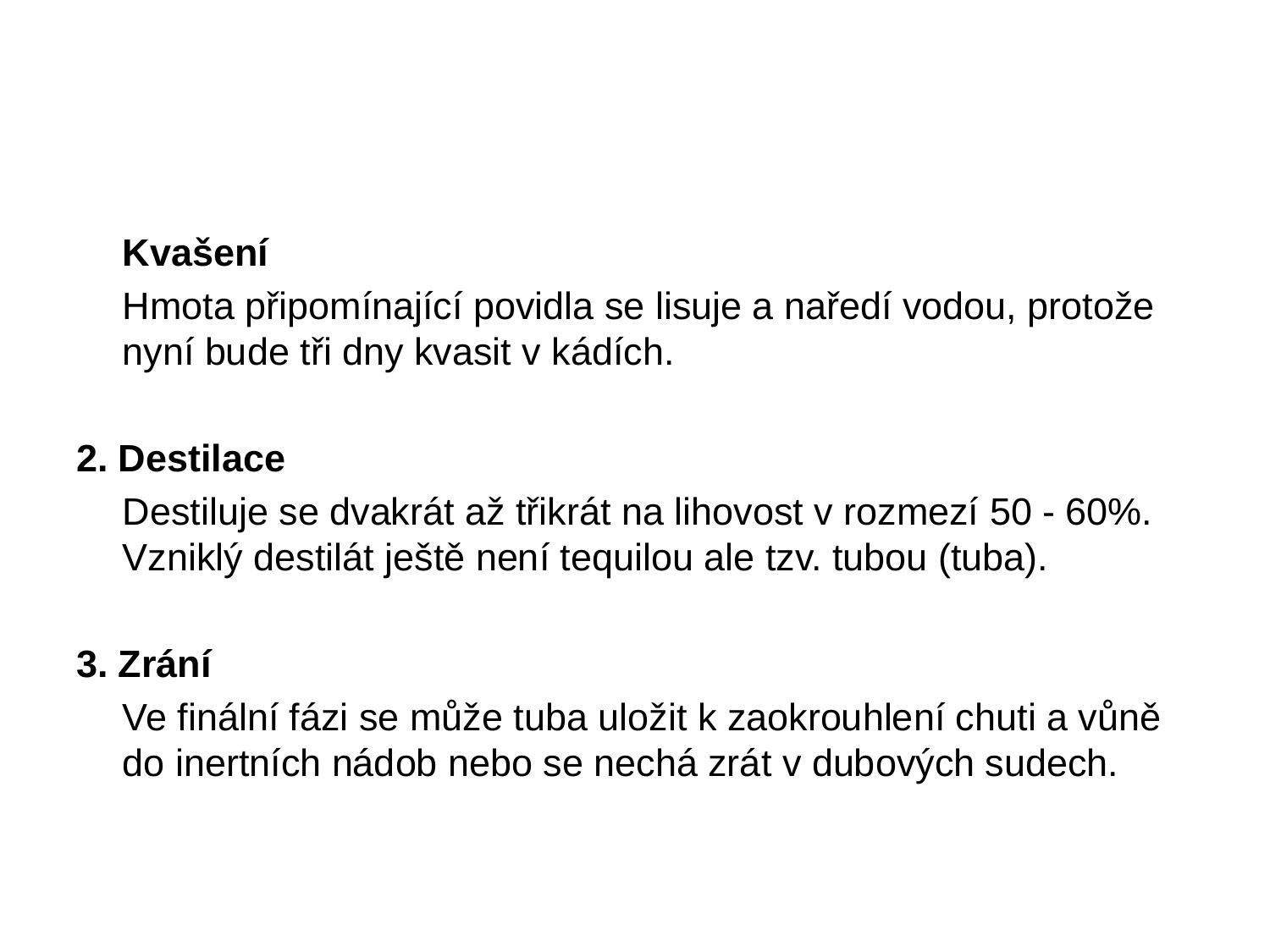

#
	Kvašení
	Hmota připomínající povidla se lisuje a naředí vodou, protože nyní bude tři dny kvasit v kádích.

2. Destilace
	Destiluje se dvakrát až třikrát na lihovost v rozmezí 50 - 60%. Vzniklý destilát ještě není tequilou ale tzv. tubou (tuba).

3. Zrání
	Ve finální fázi se může tuba uložit k zaokrouhlení chuti a vůně do inertních nádob nebo se nechá zrát v dubových sudech.